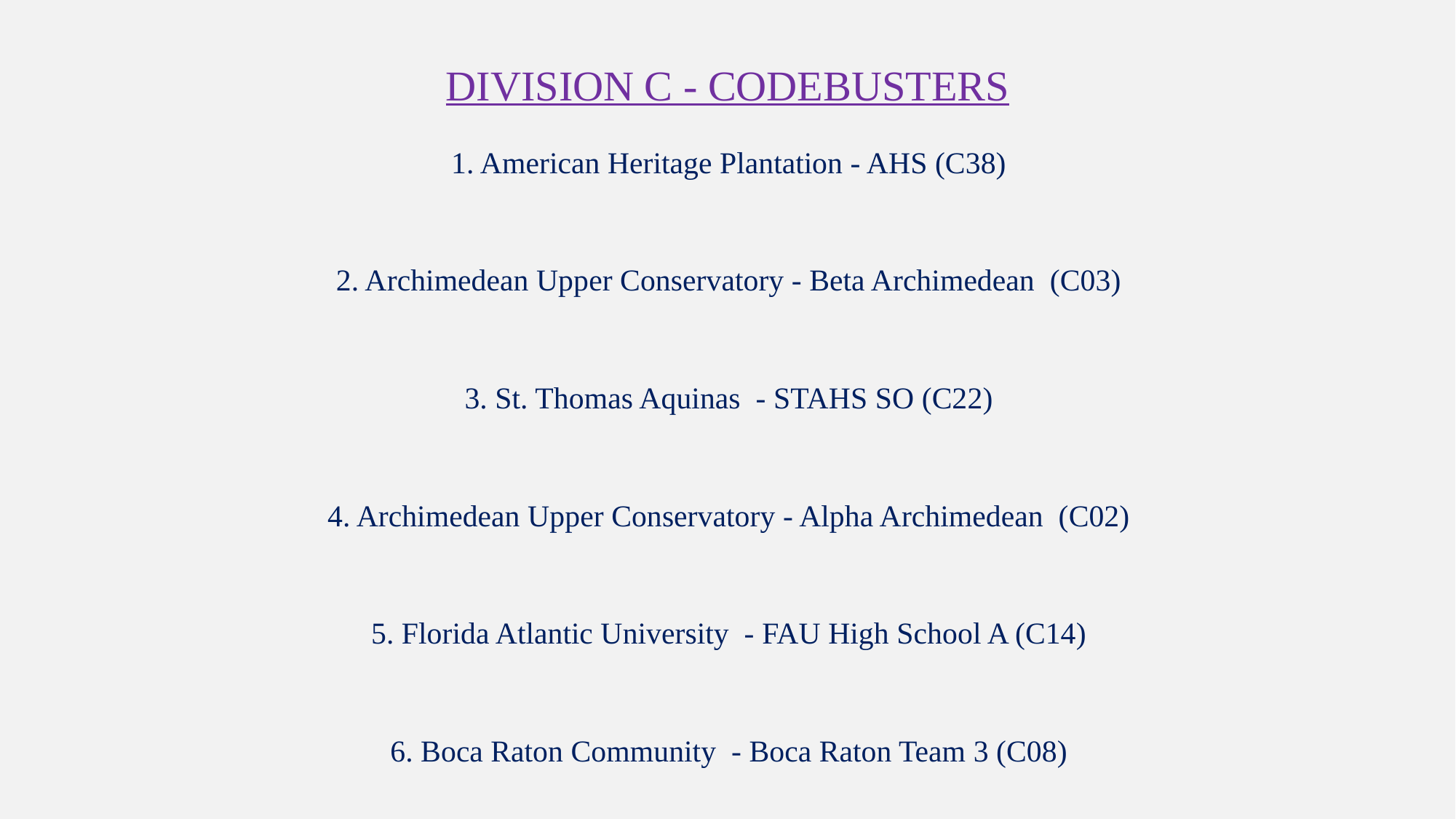

# Division C - Codebusters
1. American Heritage Plantation - AHS (C38)

2. Archimedean Upper Conservatory - Beta Archimedean  (C03)

3. St. Thomas Aquinas  - STAHS SO (C22)

4. Archimedean Upper Conservatory - Alpha Archimedean  (C02)

5. Florida Atlantic University  - FAU High School A (C14)

6. Boca Raton Community  - Boca Raton Team 3 (C08)